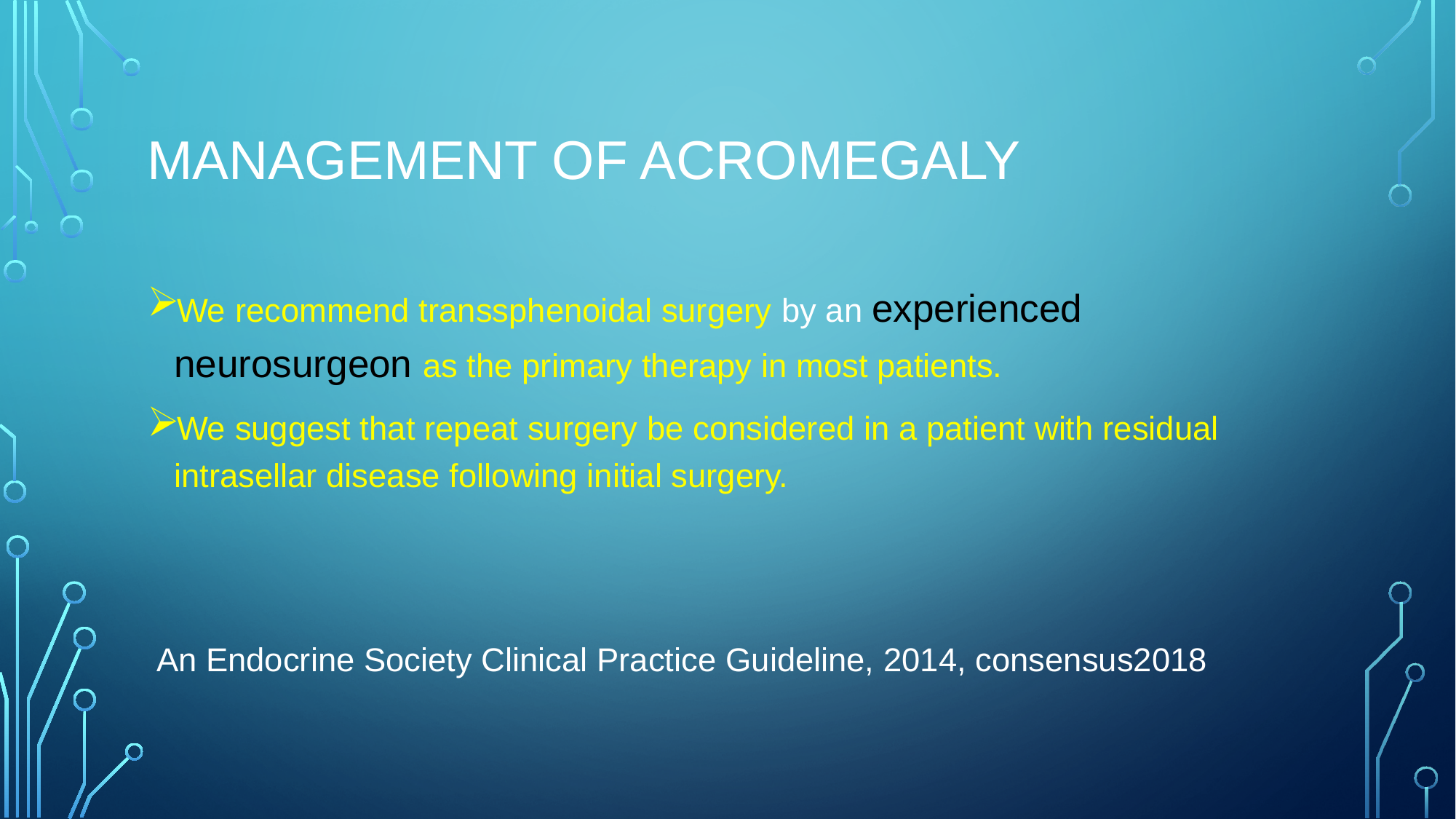

# Management of Acromegaly
We recommend transsphenoidal surgery by an experienced neurosurgeon as the primary therapy in most patients.
We suggest that repeat surgery be considered in a patient with residual intrasellar disease following initial surgery.

 An Endocrine Society Clinical Practice Guideline, 2014, consensus2018